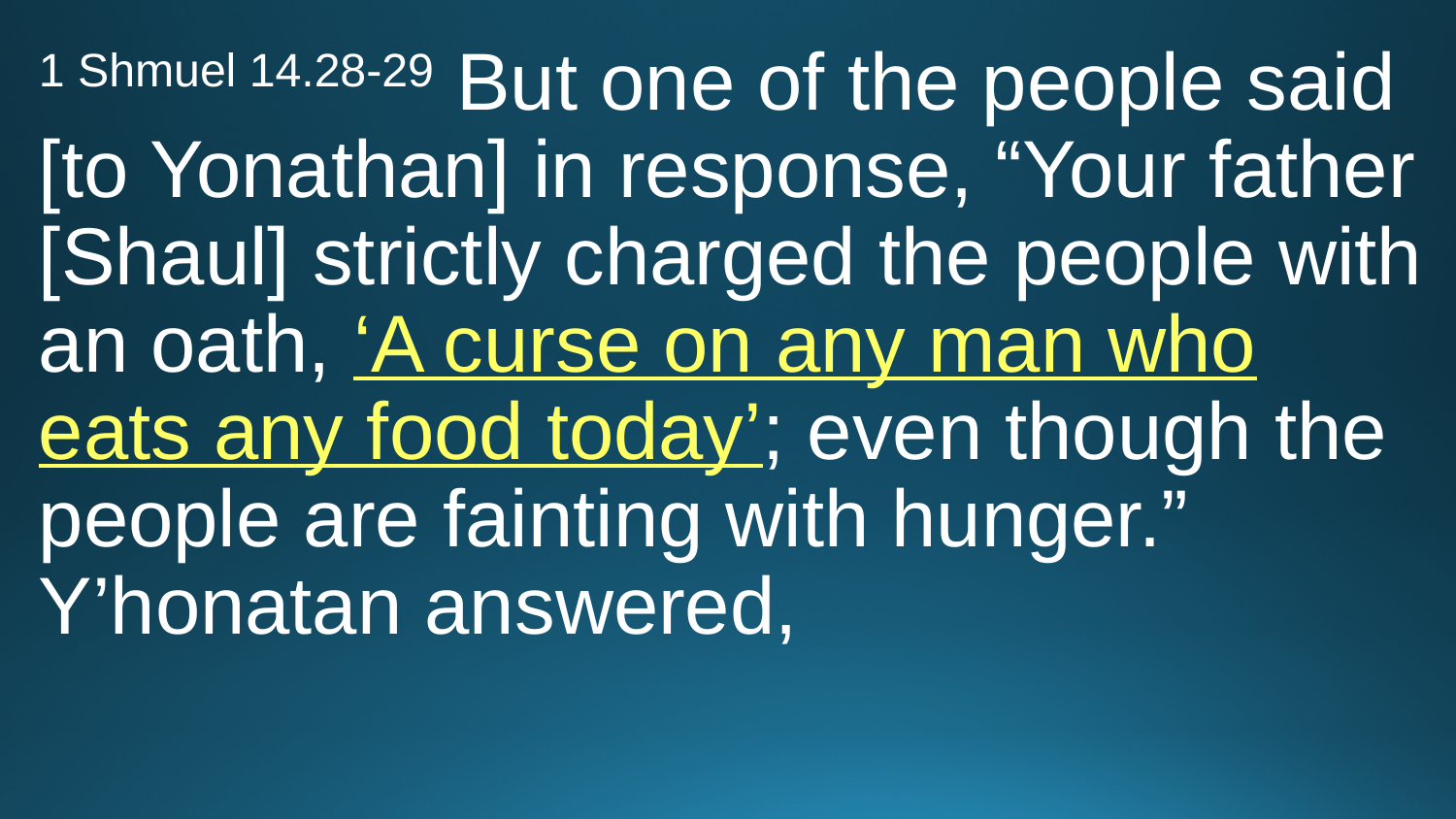

1 Shmuel 14.28-29 But one of the people said [to Yonathan] in response, “Your father [Shaul] strictly charged the people with an oath, ‘A curse on any man who eats any food today’; even though the people are fainting with hunger.”  Y’honatan answered,